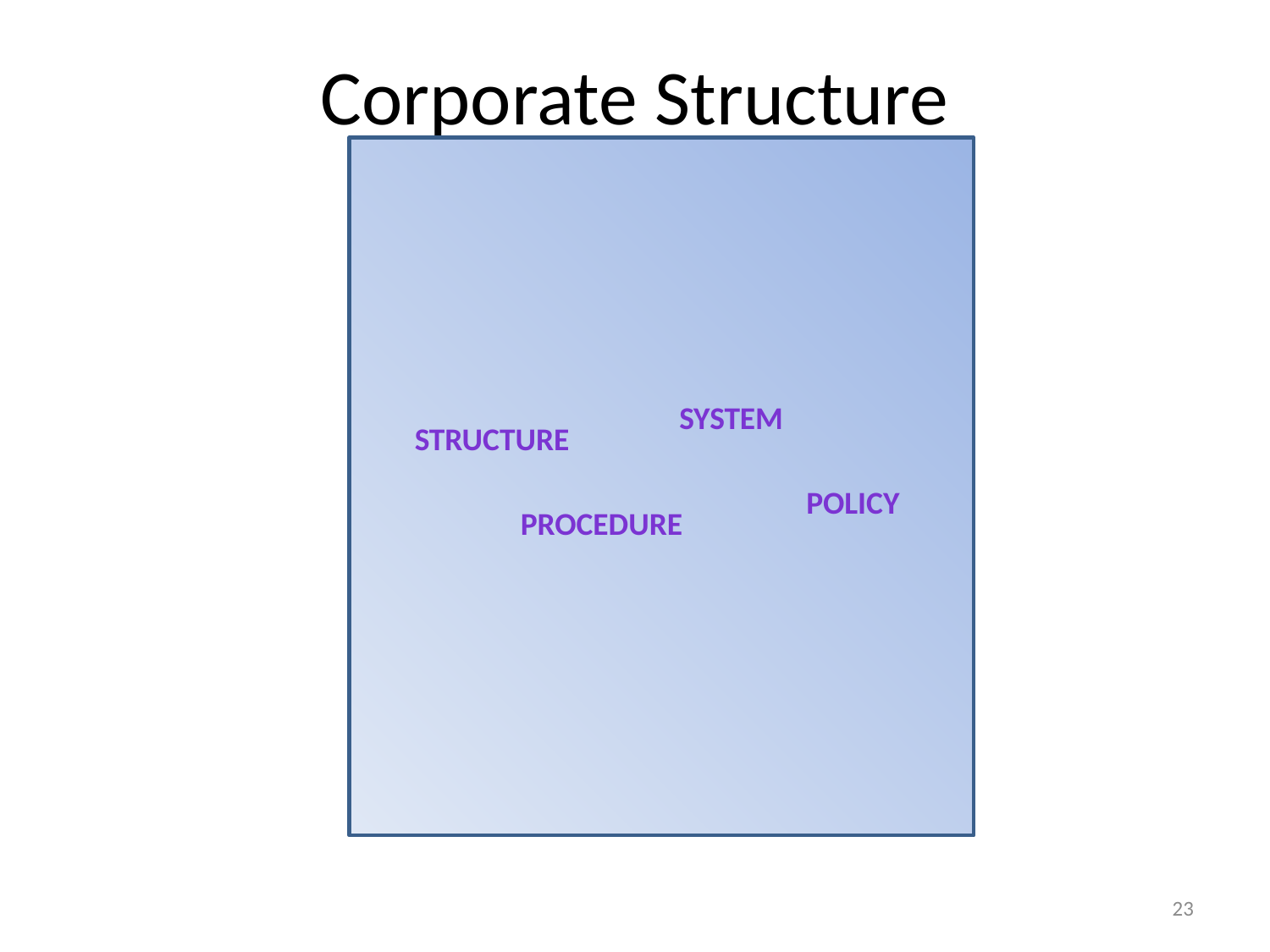

# Corporate Structure

System
Structure
Policy
Procedure
23